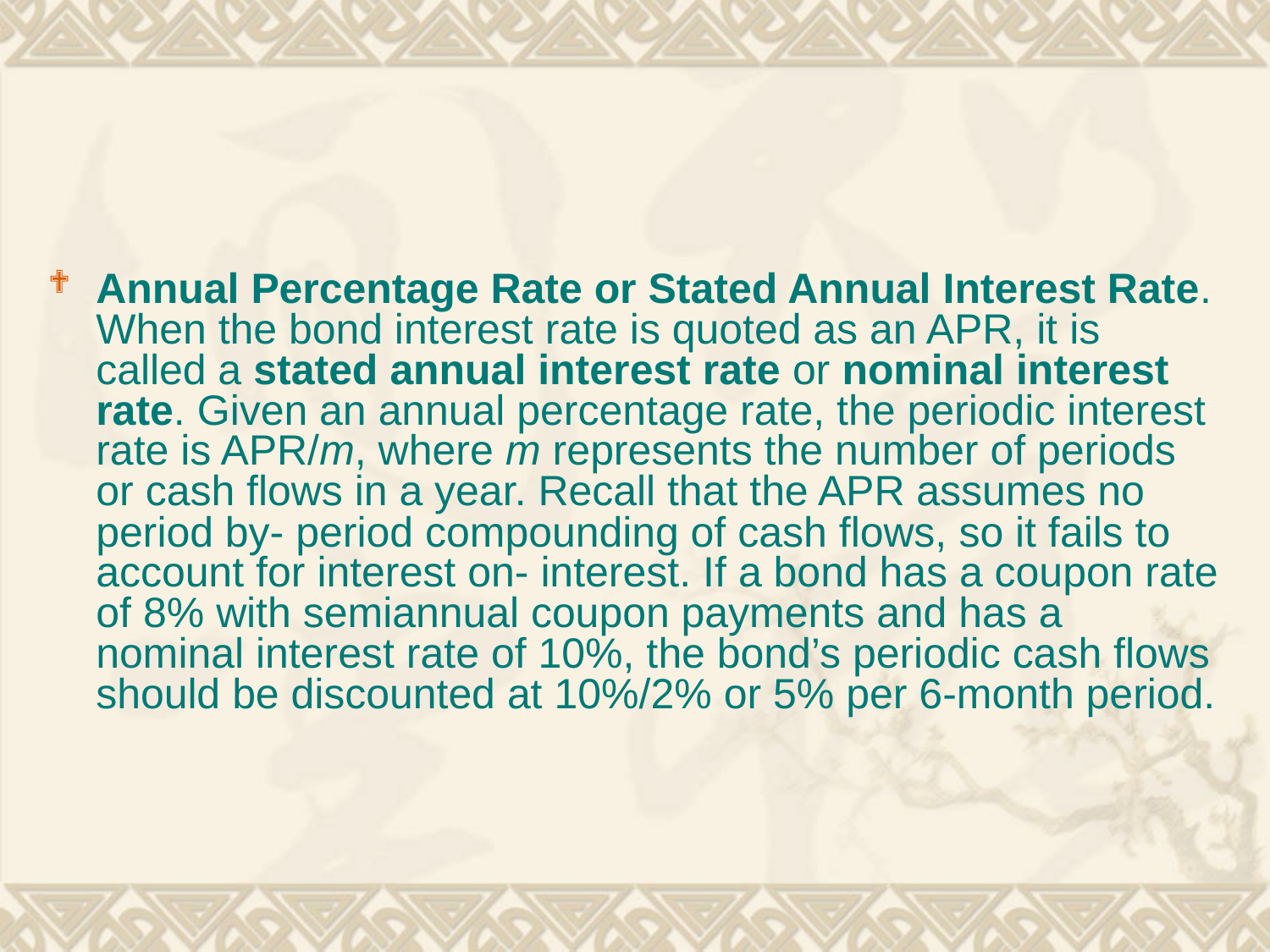

#
Annual Percentage Rate or Stated Annual Interest Rate. When the bond interest rate is quoted as an APR, it is called a stated annual interest rate or nominal interest rate. Given an annual percentage rate, the periodic interest rate is APR/m, where m represents the number of periods or cash flows in a year. Recall that the APR assumes no period by- period compounding of cash flows, so it fails to account for interest on- interest. If a bond has a coupon rate of 8% with semiannual coupon payments and has a nominal interest rate of 10%, the bond’s periodic cash flows should be discounted at 10%/2% or 5% per 6-month period.
17